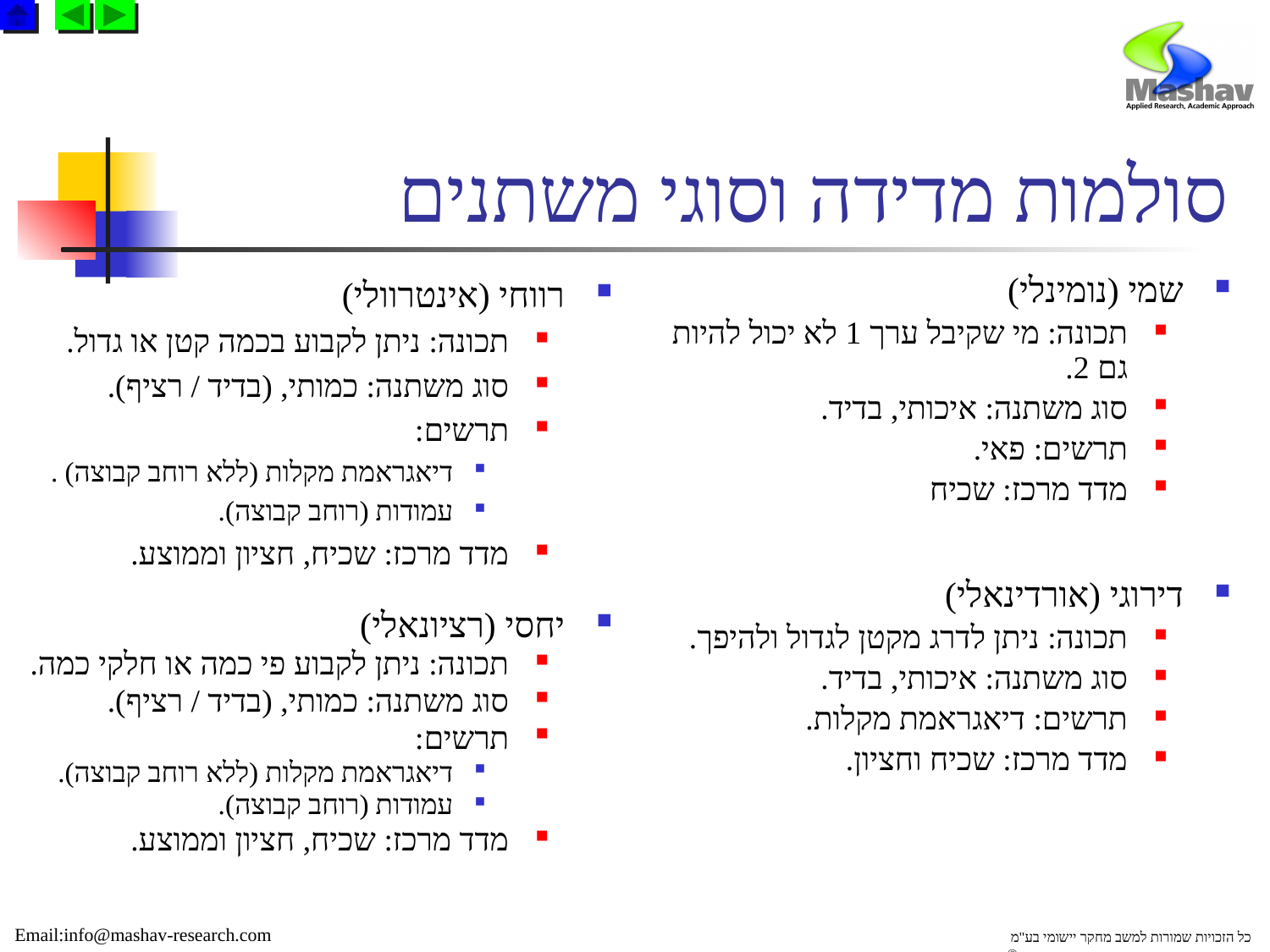

# סולמות מדידה וסוגי משתנים
רווחי (אינטרוולי)
תכונה: ניתן לקבוע בכמה קטן או גדול.
סוג משתנה: כמותי, (בדיד / רציף).
תרשים:
דיאגראמת מקלות (ללא רוחב קבוצה) .
עמודות (רוחב קבוצה).
מדד מרכז: שכיח, חציון וממוצע.

יחסי (רציונאלי)
תכונה: ניתן לקבוע פי כמה או חלקי כמה.
סוג משתנה: כמותי, (בדיד / רציף).
תרשים:
דיאגראמת מקלות (ללא רוחב קבוצה).
עמודות (רוחב קבוצה).
מדד מרכז: שכיח, חציון וממוצע.
שמי (נומינלי)
תכונה: מי שקיבל ערך 1 לא יכול להיות גם 2.
סוג משתנה: איכותי, בדיד.
תרשים: פאי.
מדד מרכז: שכיח

דירוגי (אורדינאלי)
תכונה: ניתן לדרג מקטן לגדול ולהיפך.
סוג משתנה: איכותי, בדיד.
תרשים: דיאגראמת מקלות.
מדד מרכז: שכיח וחציון.